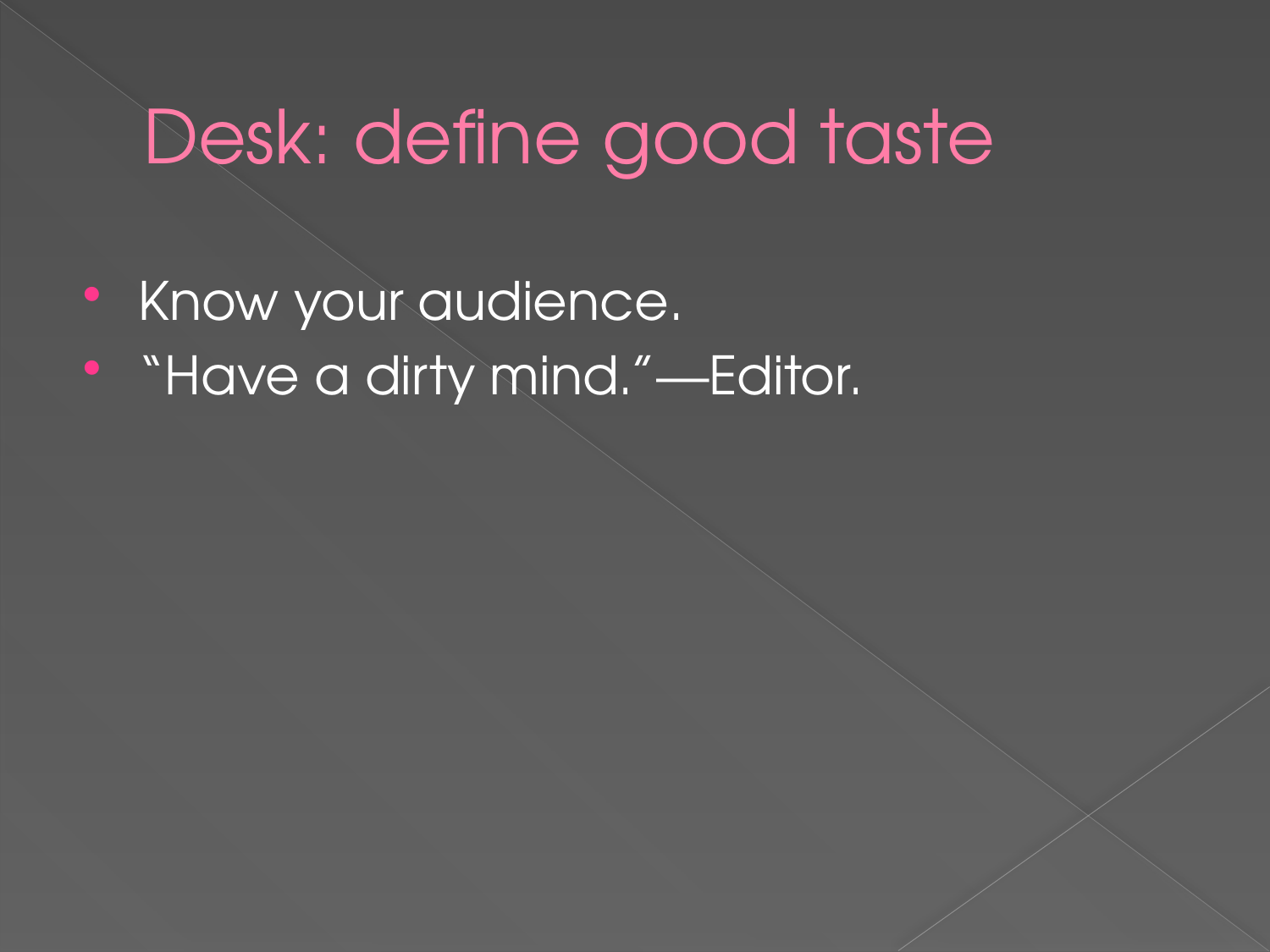

# Desk: define good taste
Know your audience.
“Have a dirty mind.”—Editor.